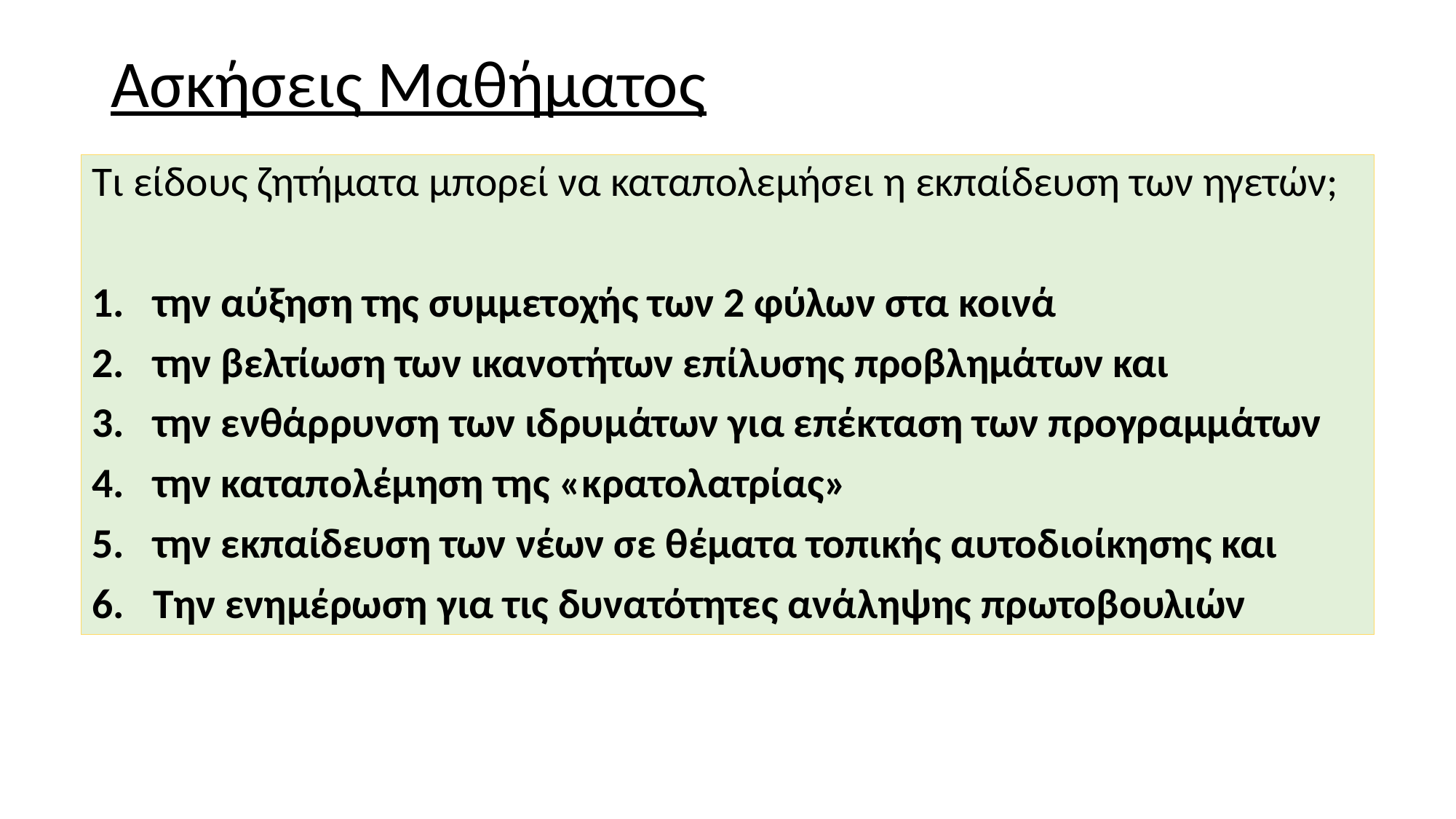

# Ασκήσεις Μαθήματος
Τι είδους ζητήματα μπορεί να καταπολεμήσει η εκπαίδευση των ηγετών;

την αύξηση της συμμετοχής των 2 φύλων στα κοινά
την βελτίωση των ικανοτήτων επίλυσης προβλημάτων και
την ενθάρρυνση των ιδρυμάτων για επέκταση των προγραμμάτων
την καταπολέμηση της «κρατολατρίας»
την εκπαίδευση των νέων σε θέματα τοπικής αυτοδιοίκησης και
Την ενημέρωση για τις δυνατότητες ανάληψης πρωτοβουλιών